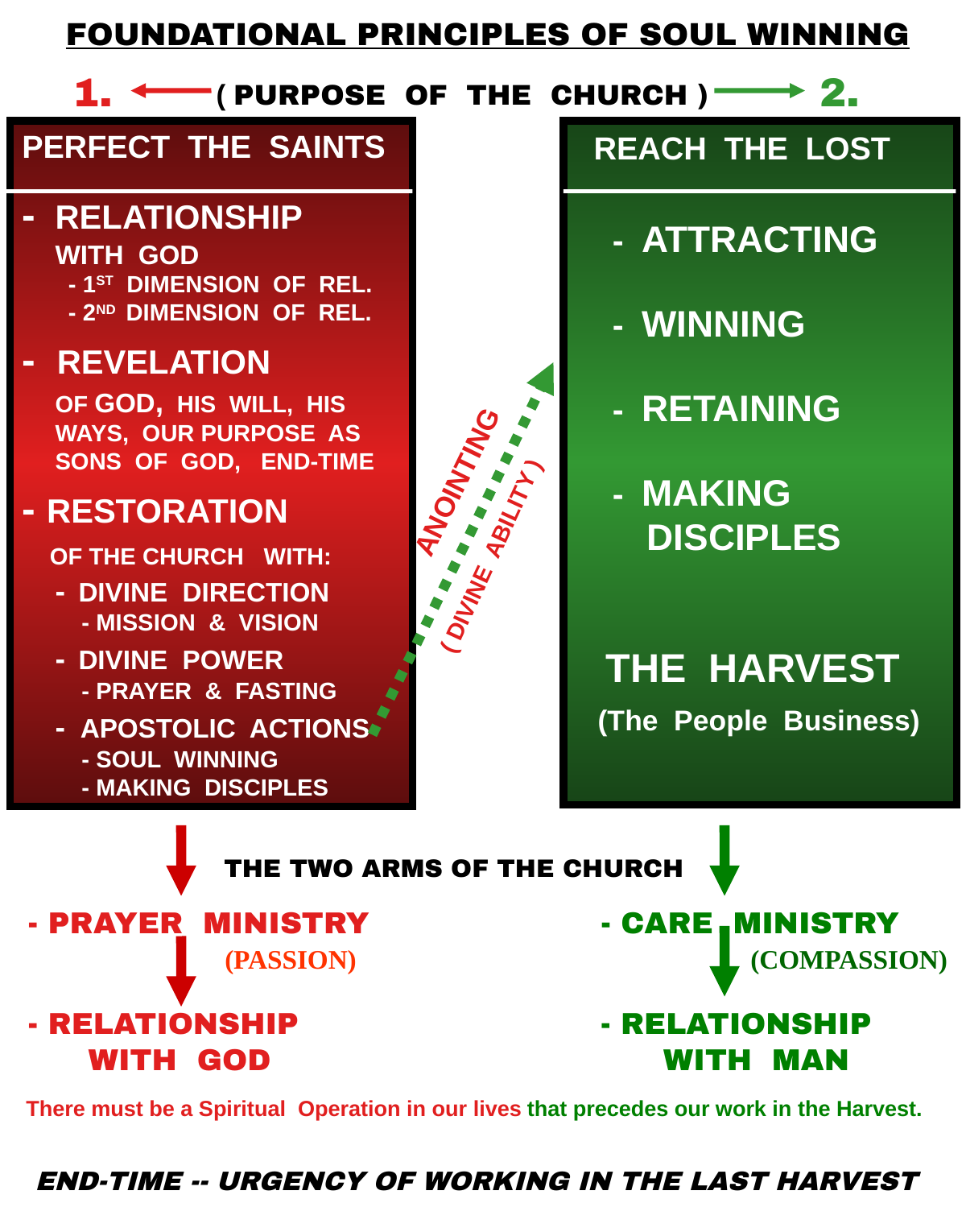

FOUNDATIONAL PRINCIPLES OF SOUL WINNING

1.
2.
( PURPOSE  OF  THE  CHURCH )

PERFECT  THE  SAINTS

-  RELATIONSHIP
     WITH  GOD
       - 1ST  DIMENSION  OF  REL.
       - 2ND  DIMENSION  OF  REL.

-  REVELATION
     OF GOD,  HIS  WILL,  HIS
     WAYS,  OUR PURPOSE  AS
     SONS  OF  GOD,   END-TIME

- RESTORATION
   OF THE CHURCH   WITH:
     -  DIVINE  DIRECTION
         - MISSION  &  VISION

     -  DIVINE  POWER
         - PRAYER  &  FASTING

     -  APOSTOLIC  ACTIONS
         - SOUL  WINNING
         - MAKING  DISCIPLES
  REACH  THE  LOST

    -  ATTRACTING

    -  WINNING

    -  RETAINING

    -  MAKING
       DISCIPLES

   THE  HARVEST
  (The  People  Business)

ANOINTING
( DIVINE  ABILITY )

THE TWO ARMS OF THE CHURCH

- PRAYER  MINISTRY                       - CARE  MINISTRY

- RELATIONSHIP                              - RELATIONSHIP
      WITH  GOD                                       WITH  MAN

(PASSION)
(COMPASSION)
  There must be a Spiritual  Operation in our lives that precedes our work in the Harvest.
END-TIME -- URGENCY OF WORKING IN THE LAST HARVEST